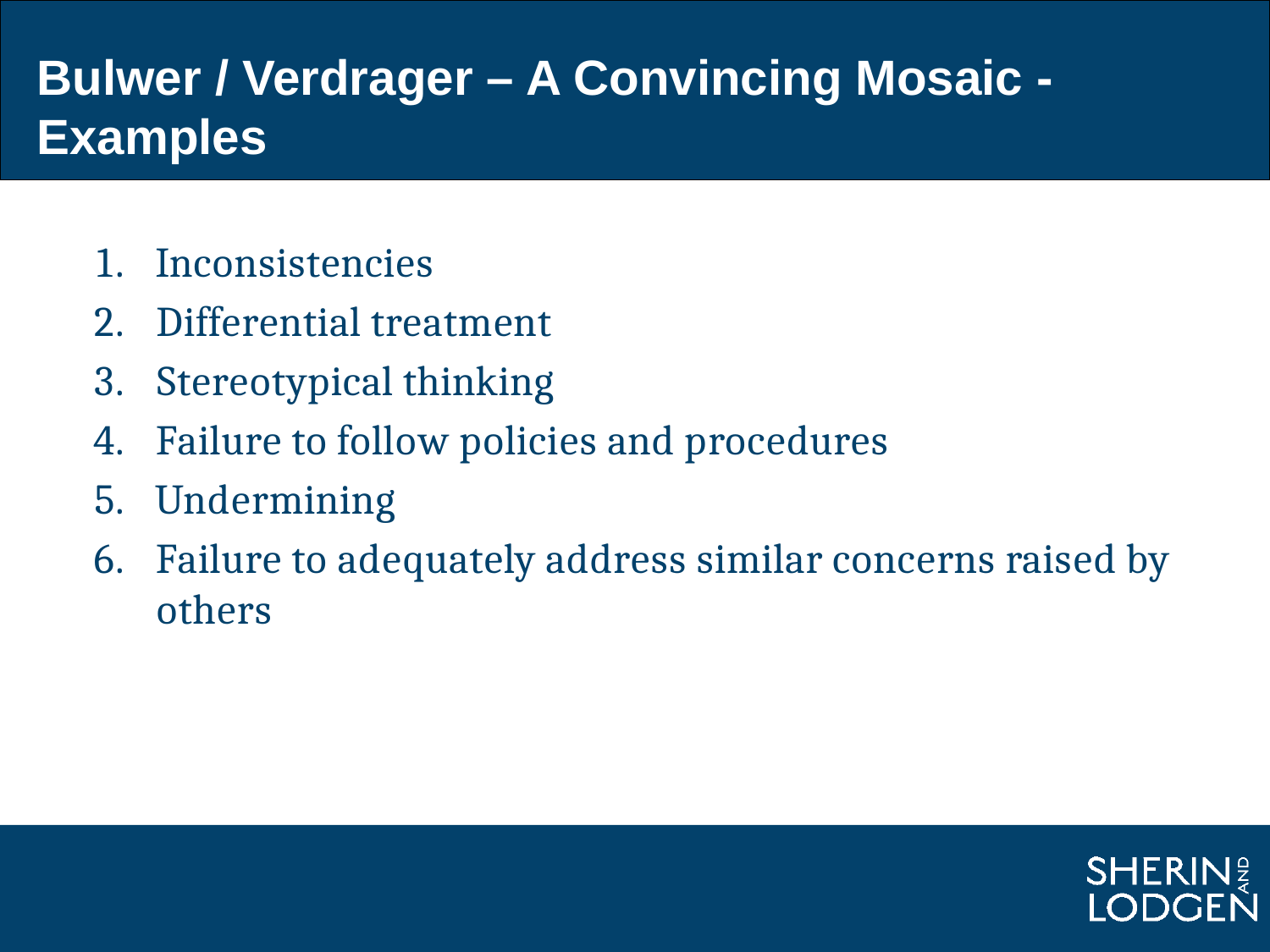

# Bulwer / Verdrager – A Convincing Mosaic - Examples

Inconsistencies
Differential treatment
Stereotypical thinking
Failure to follow policies and procedures
Undermining
Failure to adequately address similar concerns raised by others